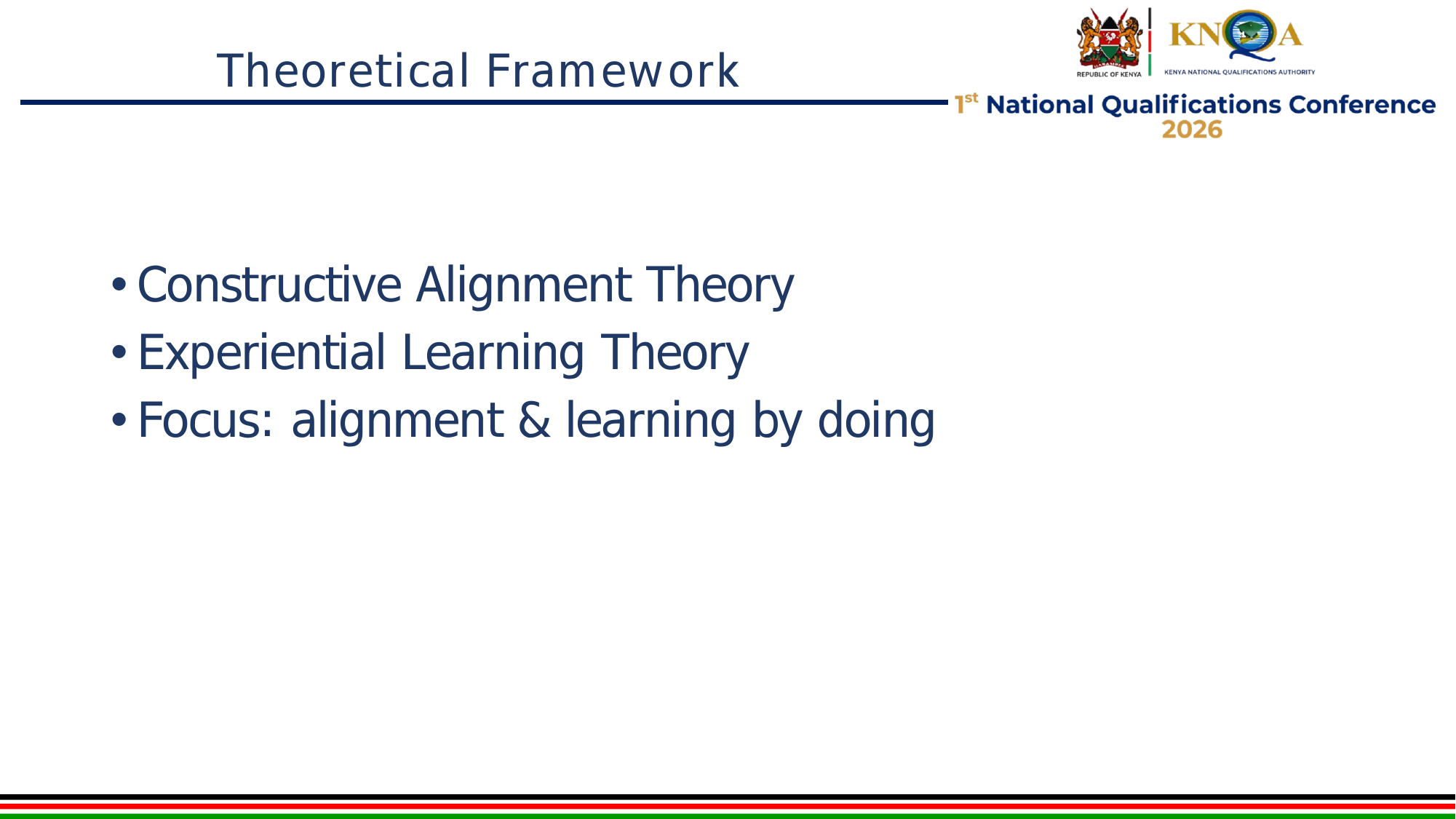

# Theoretical Framework
Constructive Alignment Theory
Experiential Learning Theory
Focus: alignment & learning by doing